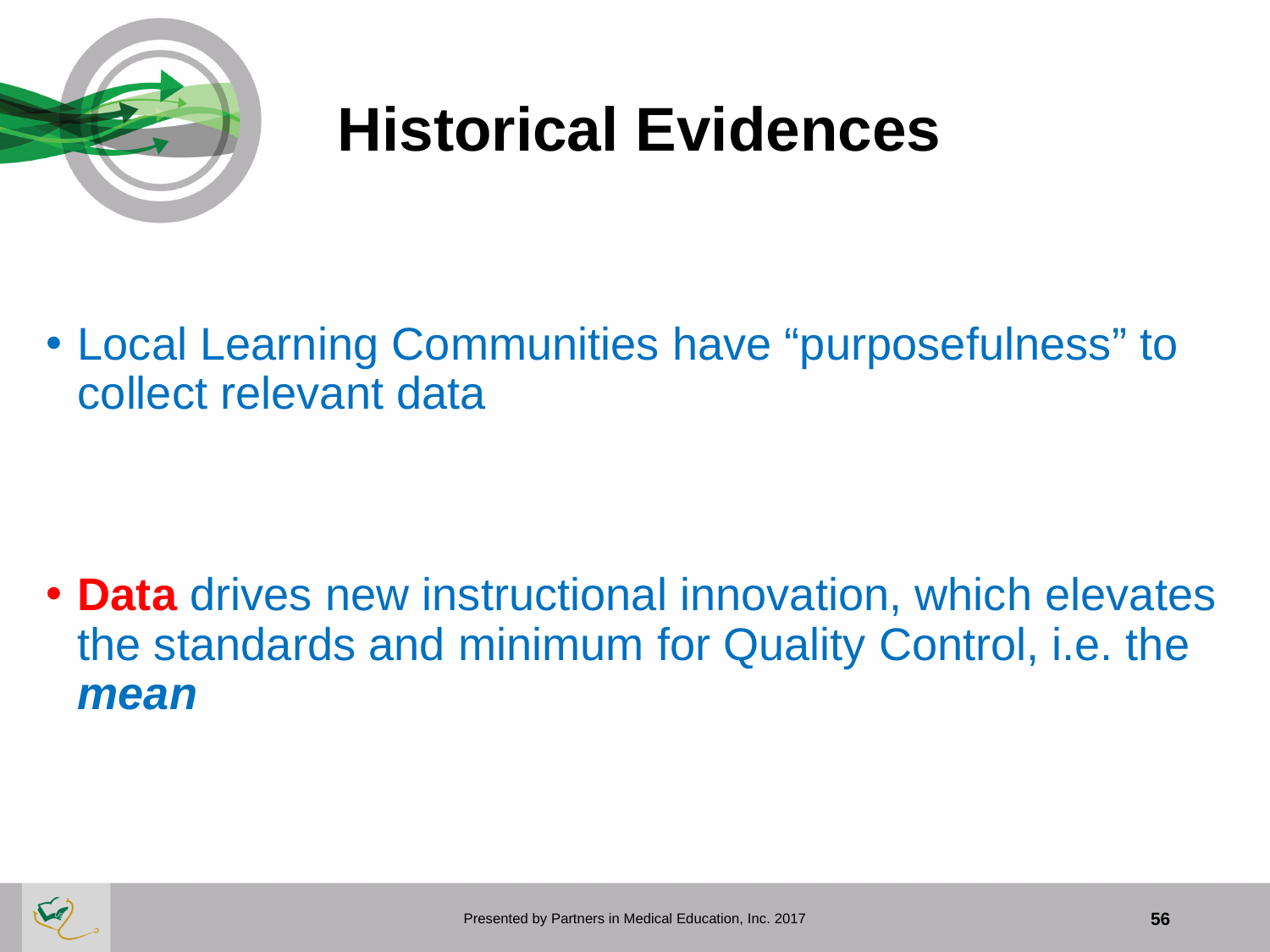

# Historical Evidences

Local Learning Communities have “purposefulness” to collect relevant data

Data drives new instructional innovation, which elevates the standards and minimum for Quality Control, i.e. the mean

Presented by Partners in Medical Education, Inc. 2017
56